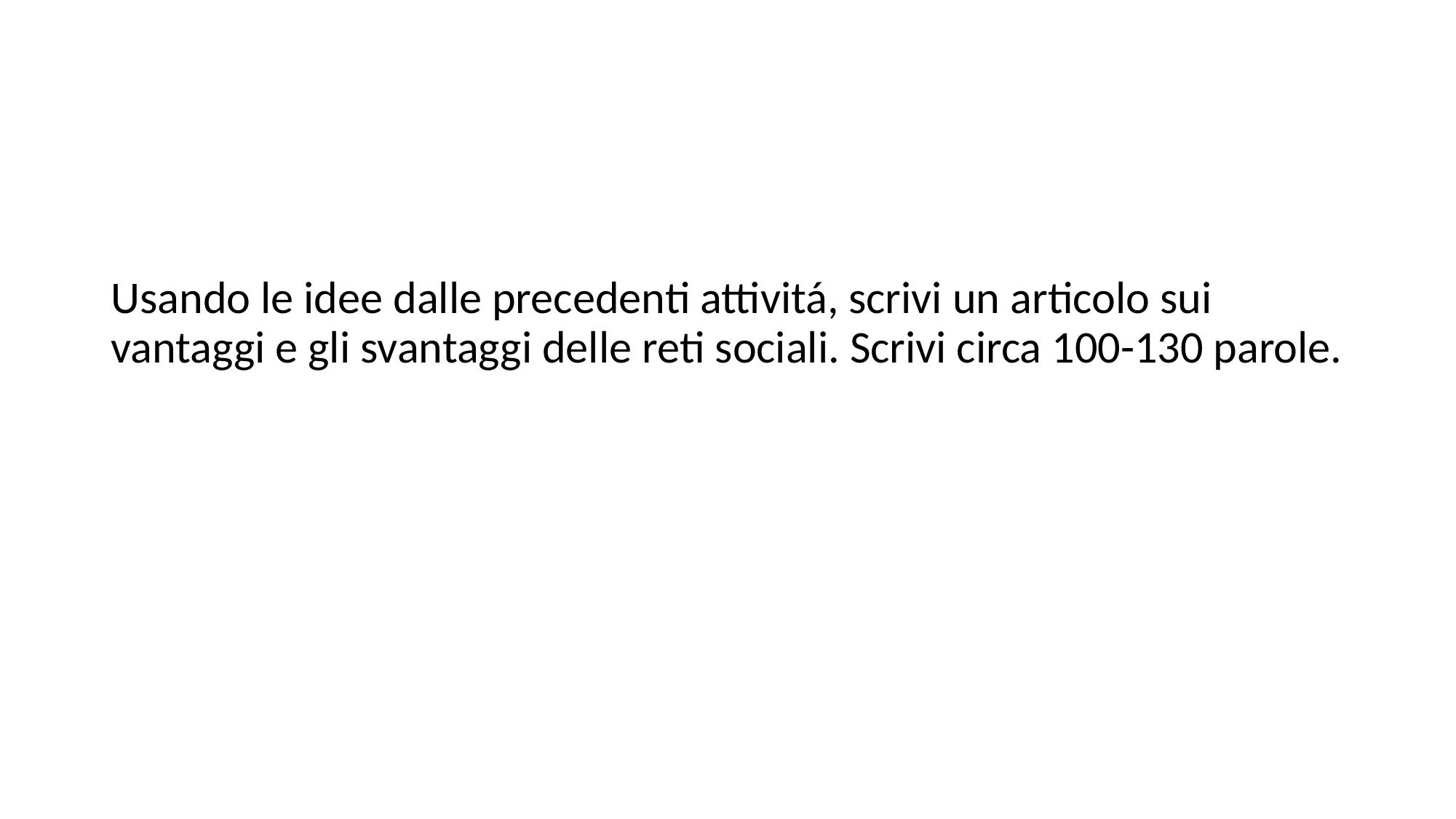

# Usando le idee dalle precedenti attivitá, scrivi un articolo sui vantaggi e gli svantaggi delle reti sociali. Scrivi circa 100-130 parole.